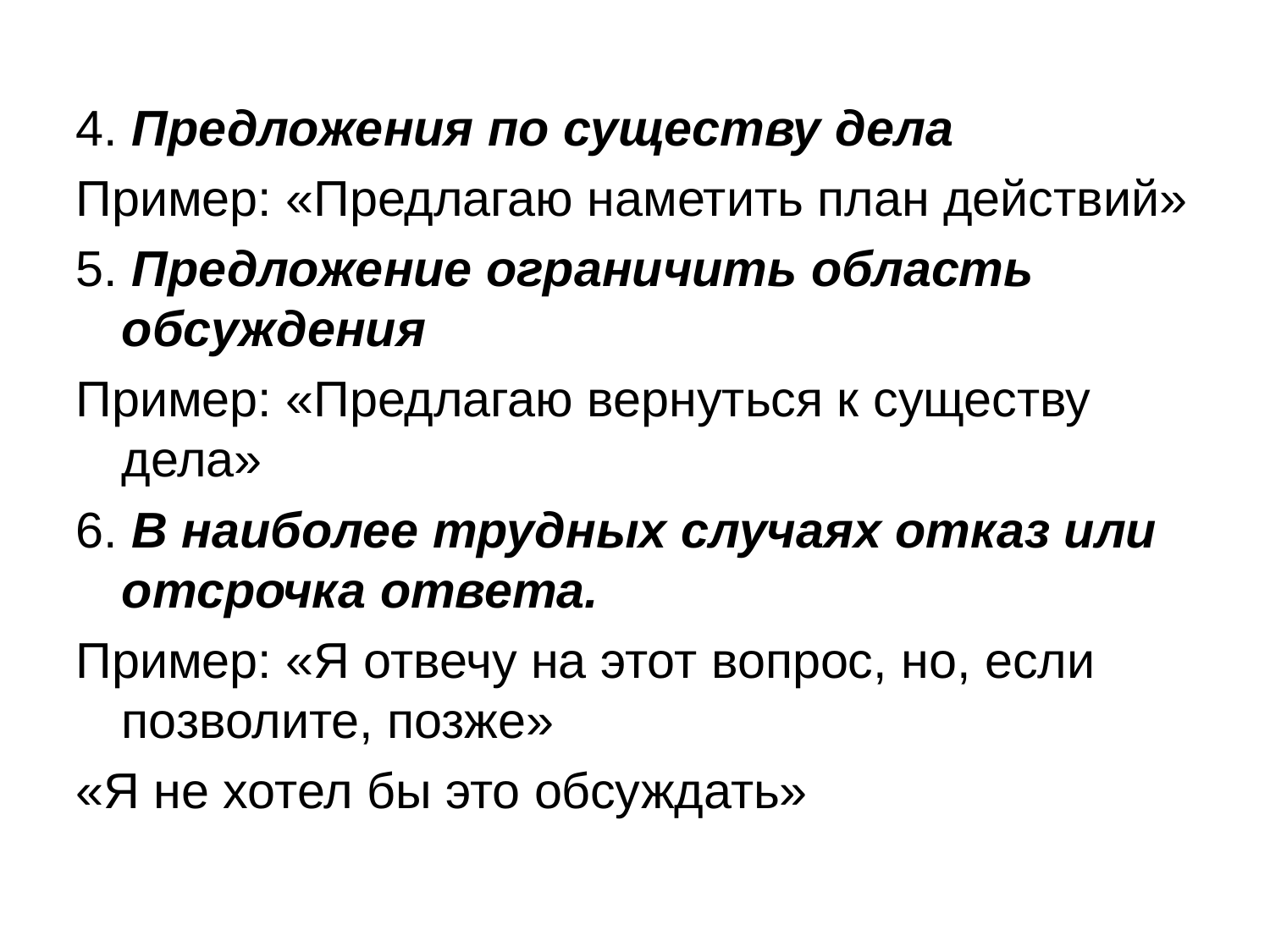

4. Предложения по существу дела
Пример: «Предлагаю наметить план действий»
5. Предложение ограничить область обсуждения
Пример: «Предлагаю вернуться к существу дела»
6. В наиболее трудных случаях отказ или отсрочка ответа.
Пример: «Я отвечу на этот вопрос, но, если позволите, позже»
«Я не хотел бы это обсуждать»